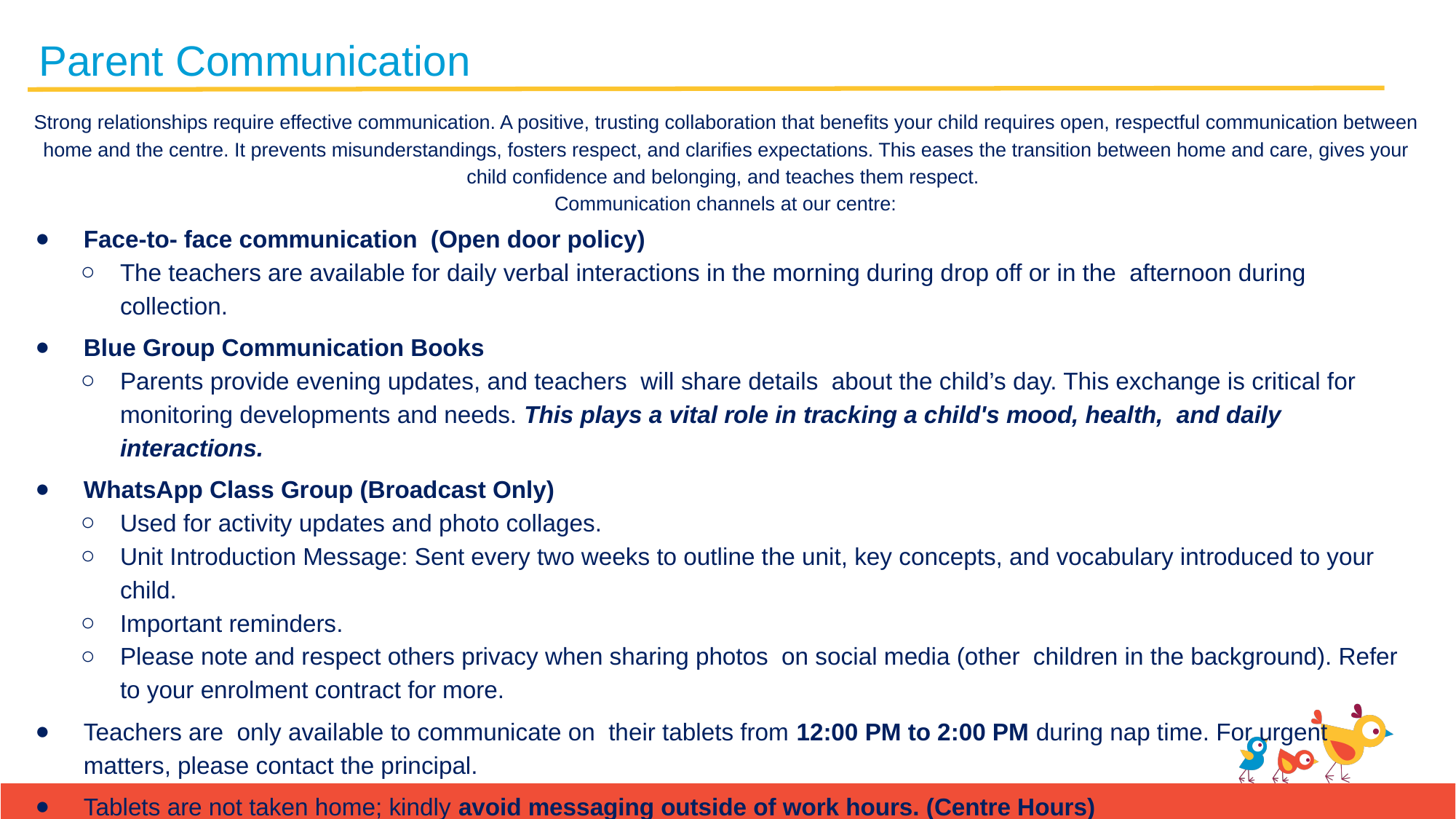

# Parent Communication
Strong relationships require effective communication. A positive, trusting collaboration that benefits your child requires open, respectful communication between home and the centre. It prevents misunderstandings, fosters respect, and clarifies expectations. This eases the transition between home and care, gives your child confidence and belonging, and teaches them respect.
Communication channels at our centre:

Face-to- face communication  (Open door policy)
The teachers are available for daily verbal interactions in the morning during drop off or in the  afternoon during collection.

Blue Group Communication Books
Parents provide evening updates, and teachers  will share details  about the child’s day. This exchange is critical for monitoring developments and needs. This plays a vital role in tracking a child's mood, health,  and daily interactions.

WhatsApp Class Group (Broadcast Only)
Used for activity updates and photo collages.
Unit Introduction Message: Sent every two weeks to outline the unit, key concepts, and vocabulary introduced to your  child.
Important reminders.
Please note and respect others privacy when sharing photos  on social media (other  children in the background). Refer to your enrolment contract for more.

Teachers are  only available to communicate on  their tablets from 12:00 PM to 2:00 PM during nap time. For urgent matters, please contact the principal.

Tablets are not taken home; kindly avoid messaging outside of work hours. (Centre Hours)

The Central Line is available after hours  for EMERGENCIES ONLY.